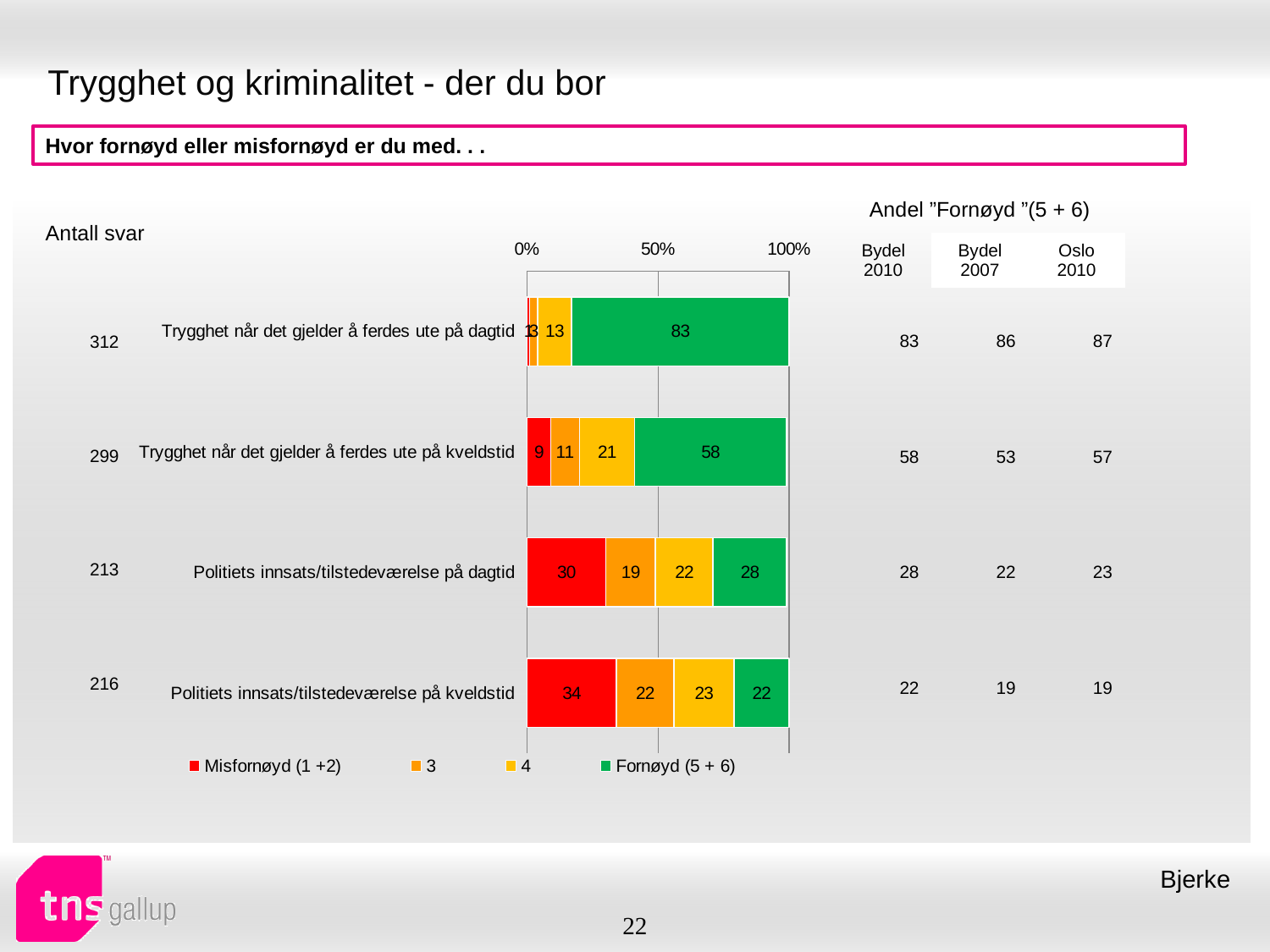

# Trygghet og kriminalitet - der du bor
Hvor fornøyd eller misfornøyd er du med. . .
| Andel ”Fornøyd ”(5 + 6) |  |  |
| --- | --- | --- |
| Bydel 2010 | Bydel 2007 | Oslo 2010 |
| Antall svar |
| --- |

### Chart

| Category | Misfornøyd (1 +2) | 3 | 4 | Fornøyd (5 + 6) |
|---|---|---|---|---|
| Trygghet når det gjelder å ferdes ute på dagtid | 1.0 | 3.0 | 13.0 | 83.0 |
| Trygghet når det gjelder å ferdes ute på kveldstid | 9.0 | 11.0 | 21.0 | 58.0 |
| Politiets innsats/tilstedeværelse på dagtid | 30.0 | 19.0 | 22.0 | 28.0 |
| Politiets innsats/tilstedeværelse på kveldstid | 34.0 | 22.0 | 23.0 | 22.0 |
| 83 | 86 | 87 |
| --- | --- | --- |
| 58 | 53 | 57 |
| 28 | 22 | 23 |
| 22 | 19 | 19 |
| 312 |
| --- |
| 299 |
| 213 |
| 216 |
Bjerke
22